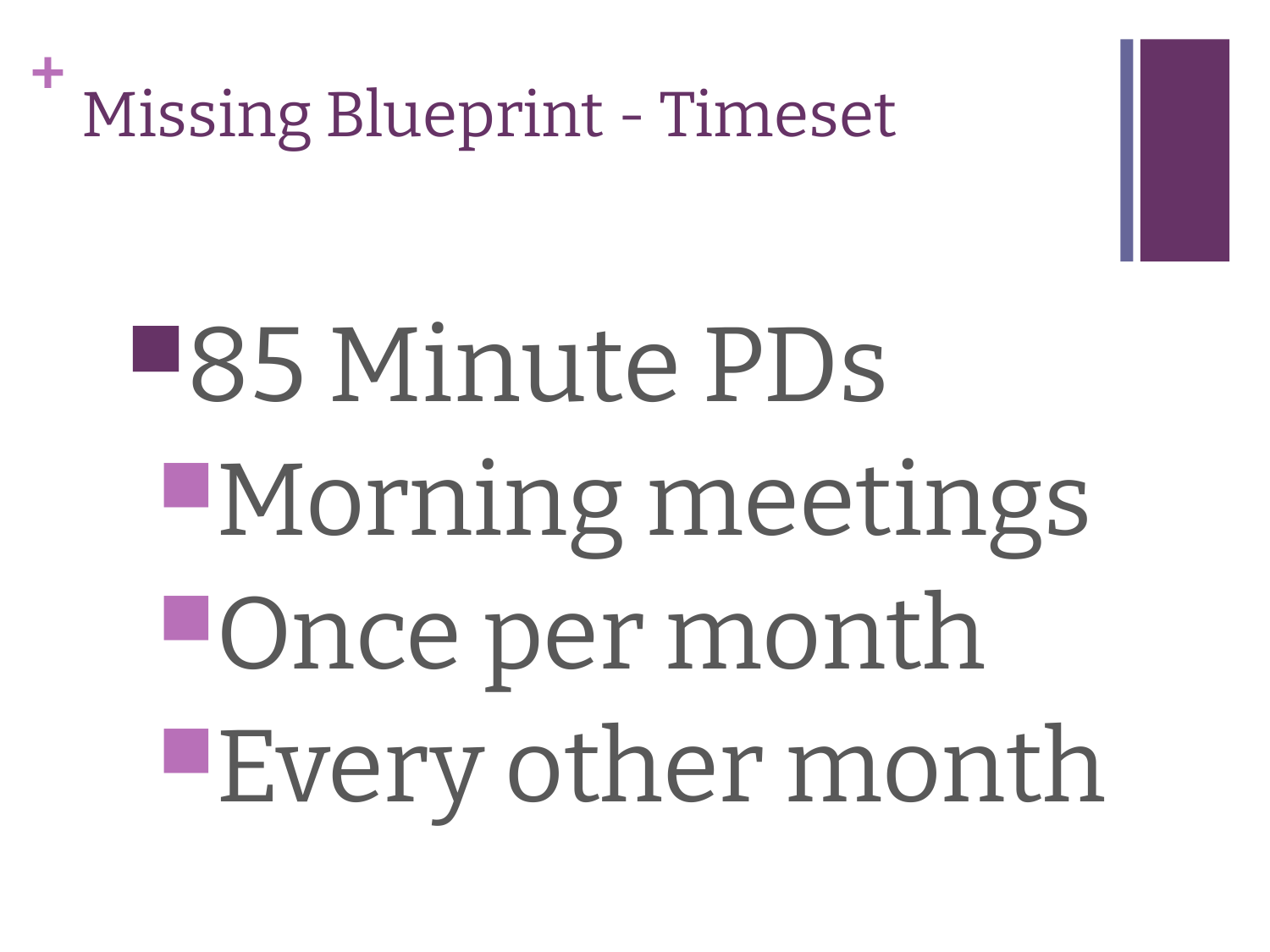

# Missing Blueprint - Timeset
85 Minute PDs
Morning meetings
Once per month
Every other month